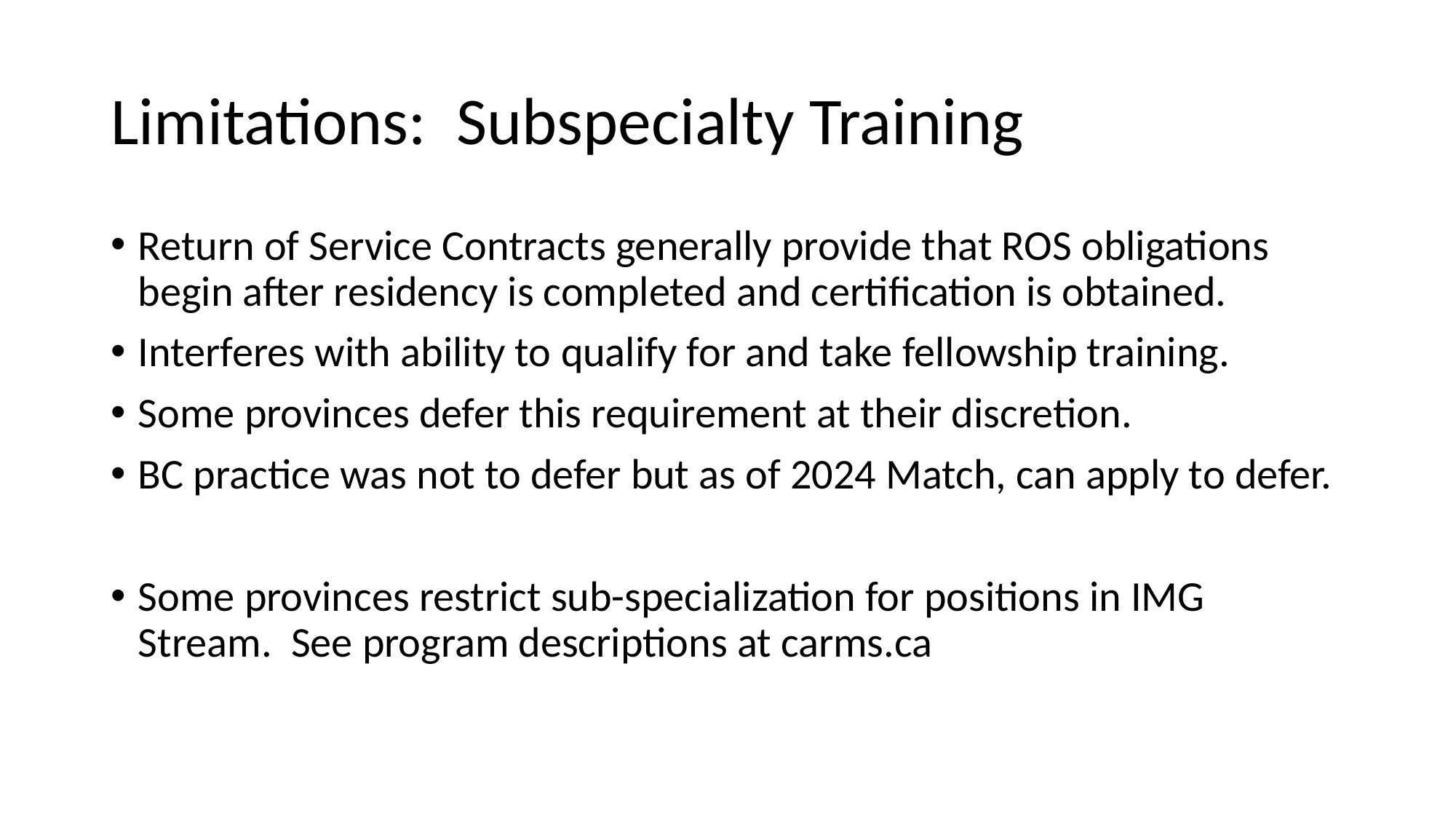

# Limitations:  Subspecialty Training
Return of Service Contracts generally provide that ROS obligations begin after residency is completed and certification is obtained.
Interferes with ability to qualify for and take fellowship training.
Some provinces defer this requirement at their discretion.
BC practice was not to defer but as of 2024 Match, can apply to defer.

Some provinces restrict sub-specialization for positions in IMG Stream.  See program descriptions at carms.ca